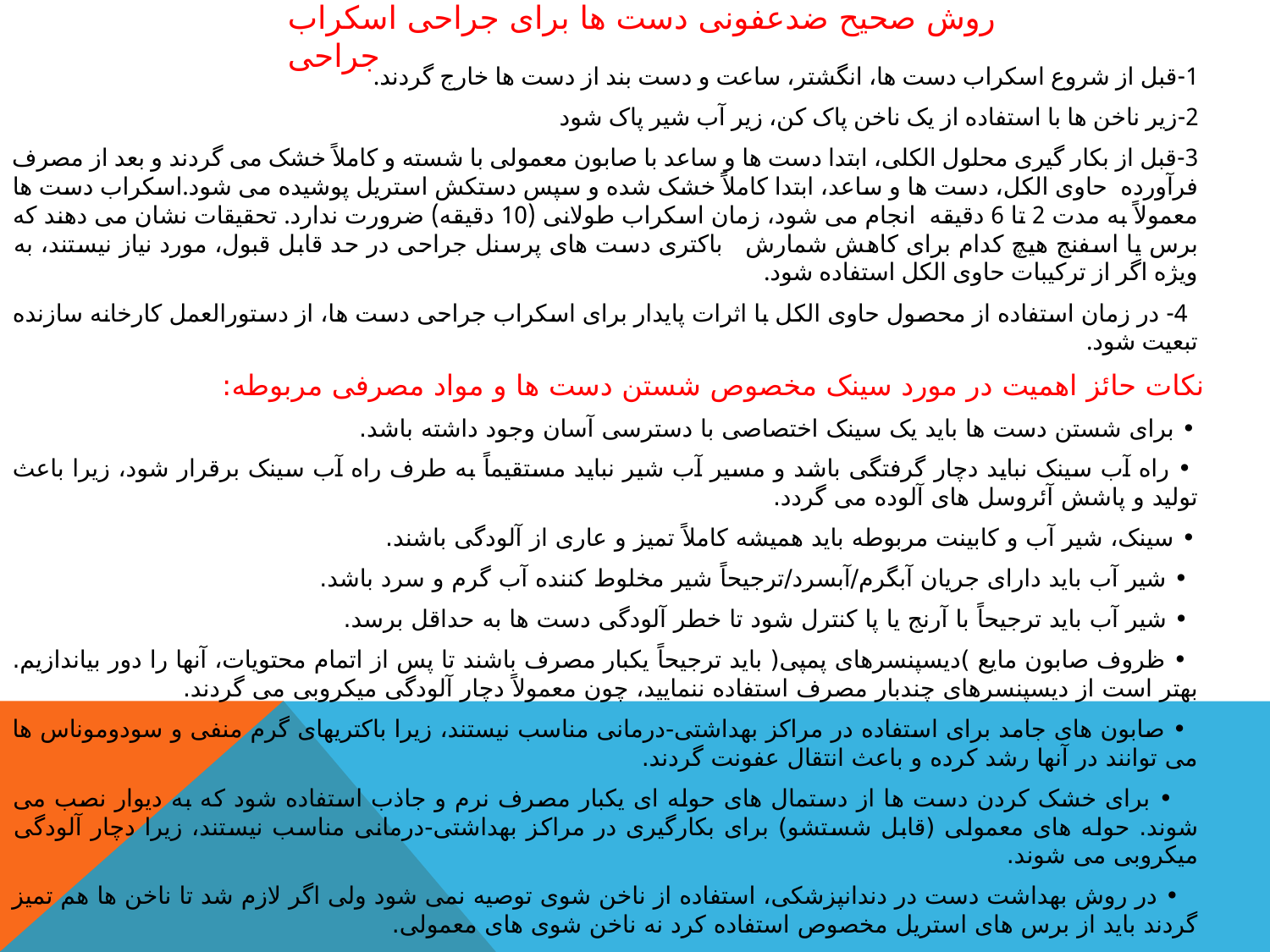

# روش صحیح ضدعفونی دست ها برای جراحی اسکراب جراحی
       1-قبل از شروع اسکراب دست ها، انگشتر، ساعت و دست بند از دست ها خارج گردند.
       2-زیر ناخن ها با استفاده از یک ناخن پاک کن، زیر آب شير پاک شود
       3-قبل از بکار گيری محلول الکلی، ابتدا دست ها و ساعد با صابون معمولی با شسته و کاملاً خشک می گردند و بعد از مصرف فرآورده  حاوی الکل، دست ها و ساعد، ابتدا کاملاً خشک شده و سپس دستکش استریل پوشيده می شود.اسکراب دست ها معمولاً به مدت 2 تا 6 دقيقه  انجام می شود، زمان اسکراب طولانی (10 دقيقه) ضرورت ندارد. تحقيقات نشان می دهند که برس یا اسفنج هيچ کدام برای کاهش شمارش   باکتری دست های پرسنل جراحی در حد قابل قبول، مورد نياز نيستند، به ویژه اگر از ترکيبات حاوی الکل استفاده شود.
        4- در زمان استفاده از محصول حاوی الکل با اثرات پایدار برای اسکراب جراحی دست ها، از دستورالعمل کارخانه سازنده تبعيت شود.
      نکات حائز اهمیت در مورد سینک مخصوص شستن دست ها و مواد مصرفی مربوطه:
      • برای شستن دست ها باید یک سينک اختصاصی با دسترسی آسان وجود داشته باشد.
      • راه آب سينک نباید دچار گرفتگی باشد و مسير آب شير نباید مستقيماً به طرف راه آب سينک برقرار شود، زیرا باعث توليد و پاشش آئروسل های آلوده می گردد.
      • سينک، شير آب و کابينت مربوطه باید هميشه کاملاً تميز و عاری از آلودگی باشند.
       • شير آب باید دارای جریان آبگرم/آبسرد/ترجيحاً شير مخلوط کننده آب گرم و سرد باشد.
       • شير آب باید ترجيحاً با آرنج یا پا کنترل شود تا خطر آلودگی دست ها به حداقل برسد.
       • ظروف صابون مایع )دیسپنسرهای پمپی( باید ترجيحاً یکبار مصرف باشند تا پس از اتمام محتویات، آنها را دور بياندازیم. بهتر است از دیسپنسرهای چندبار مصرف استفاده ننمایيد، چون معمولاً دچار آلودگی ميکروبی می گردند.
       • صابون های جامد برای استفاده در مراکز بهداشتی-درمانی مناسب نيستند، زیرا باکتریهای گرم منفی و سودوموناس ها می توانند در آنها رشد کرده و باعث انتقال عفونت گردند.
        • برای خشک کردن دست ها از دستمال های حوله ای یکبار مصرف نرم و جاذب استفاده شود که به دیوار نصب می شوند. حوله های معمولی (قابل شستشو) برای بکارگيری در مراکز بهداشتی-درمانی مناسب نيستند، زیرا دچار آلودگی ميکروبی می شوند.
        • در روش بهداشت دست در دندانپزشکی، استفاده از ناخن شوی توصيه نمی شود ولی اگر لازم شد تا ناخن ها هم تميز گردند باید از برس های استریل مخصوص استفاده کرد نه ناخن شوی های معمولی.